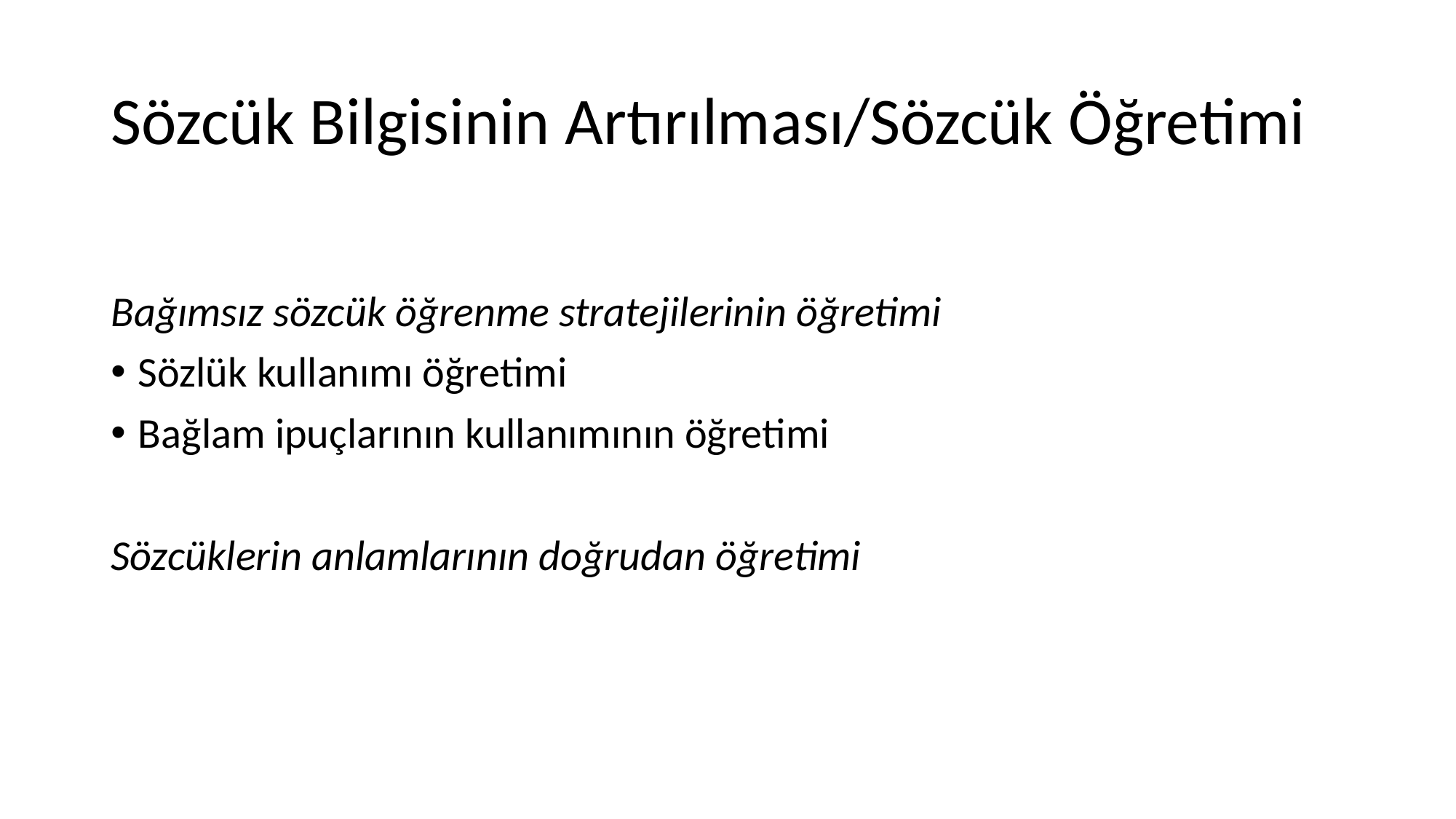

# Sözcük Bilgisinin Artırılması/Sözcük Öğretimi

Bağımsız sözcük öğrenme stratejilerinin öğretimi
Sözlük kullanımı öğretimi
Bağlam ipuçlarının kullanımının öğretimi

Sözcüklerin anlamlarının doğrudan öğretimi